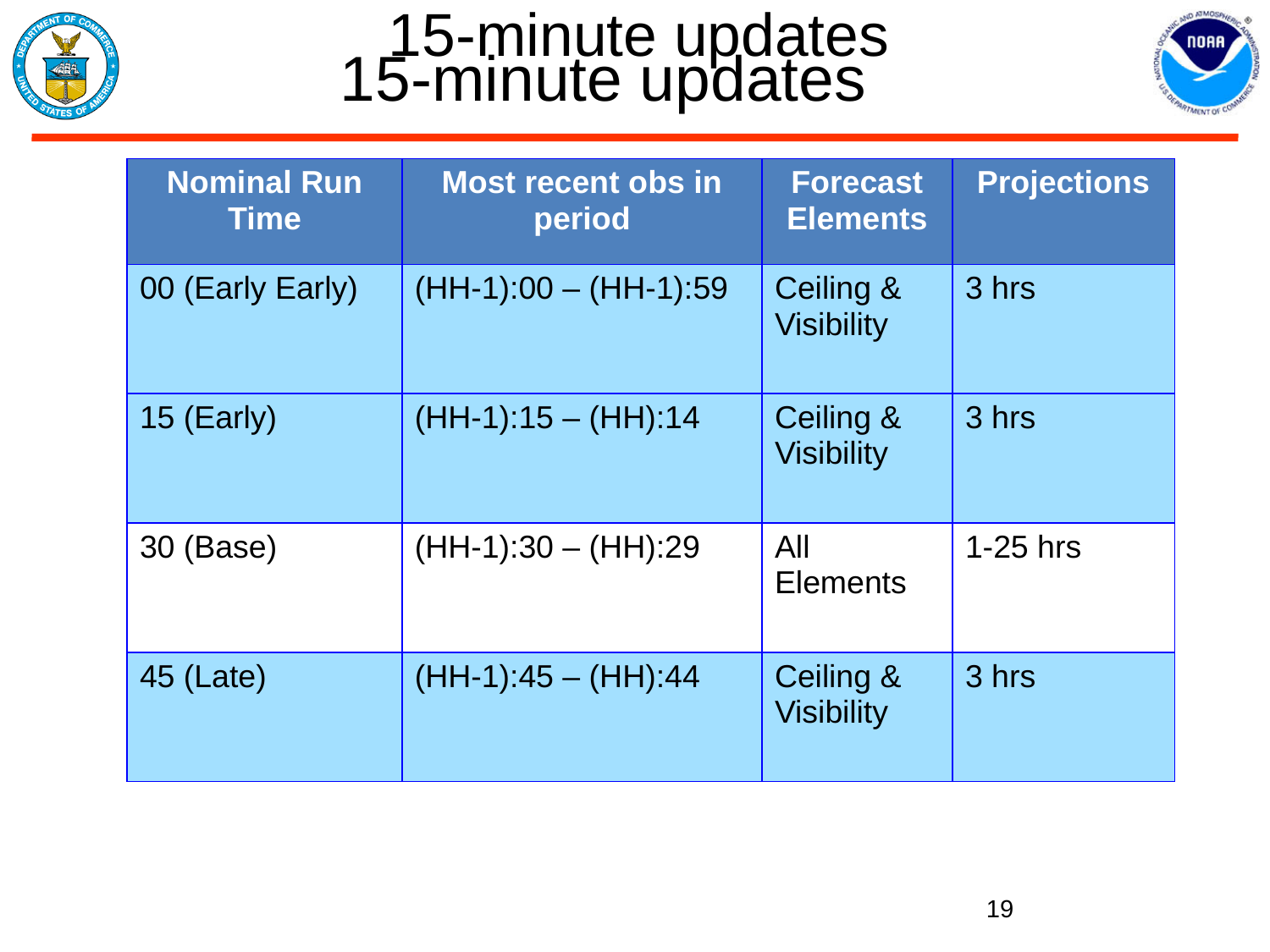

15-minute updates
# 15-minute updates
| Nominal Run Time | Most recent obs in period | Forecast Elements | Projections |
| --- | --- | --- | --- |
| 00 (Early Early) | (HH-1):00 – (HH-1):59 | Ceiling & Visibility | 3 hrs |
| 15 (Early) | (HH-1):15 – (HH):14 | Ceiling & Visibility | 3 hrs |
| 30 (Base) | (HH-1):30 – (HH):29 | All Elements | 1-25 hrs |
| 45 (Late) | (HH-1):45 – (HH):44 | Ceiling & Visibility | 3 hrs |
19